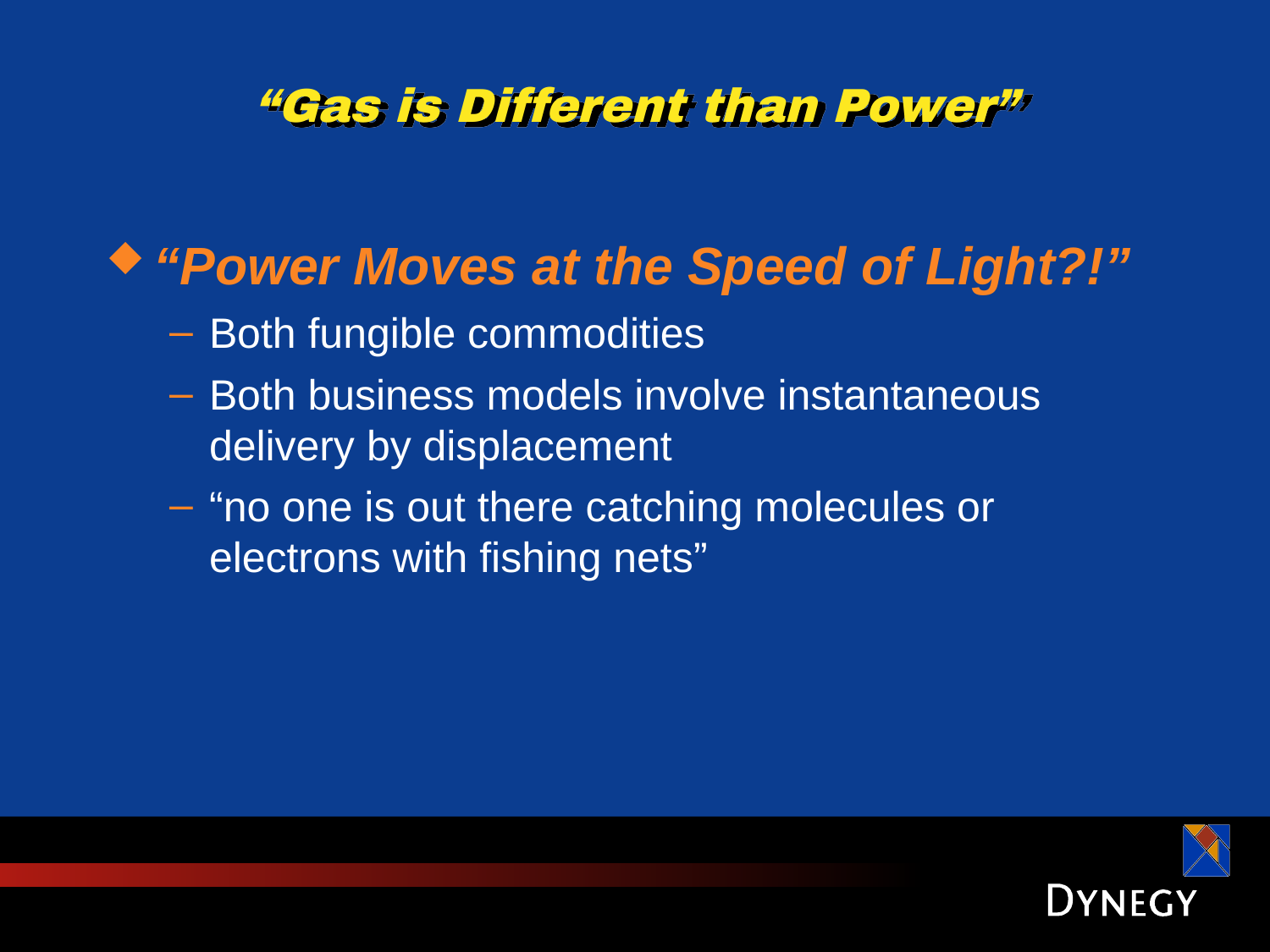

# “Gas is Different than Power”
“Power Moves at the Speed of Light?!”
Both fungible commodities
Both business models involve instantaneous delivery by displacement
“no one is out there catching molecules or electrons with fishing nets”